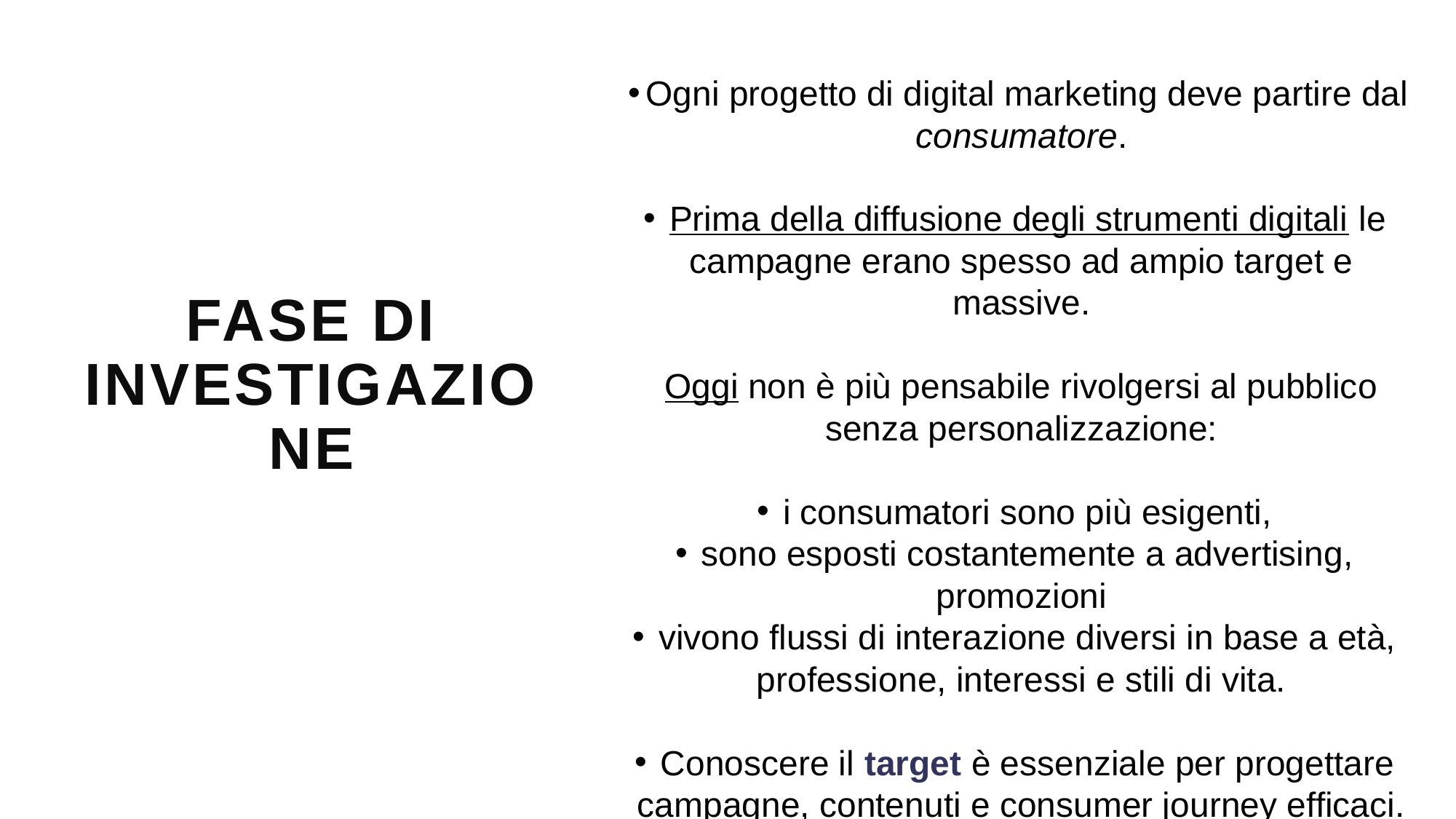

Ogni progetto di digital marketing deve partire dal consumatore.

Prima della diffusione degli strumenti digitali le campagne erano spesso ad ampio target e massive.

Oggi non è più pensabile rivolgersi al pubblico senza personalizzazione:

i consumatori sono più esigenti,
sono esposti costantemente a advertising, promozioni
vivono flussi di interazione diversi in base a età, professione, interessi e stili di vita.

Conoscere il target è essenziale per progettare campagne, contenuti e consumer journey efficaci.
# Fase di Investigazione